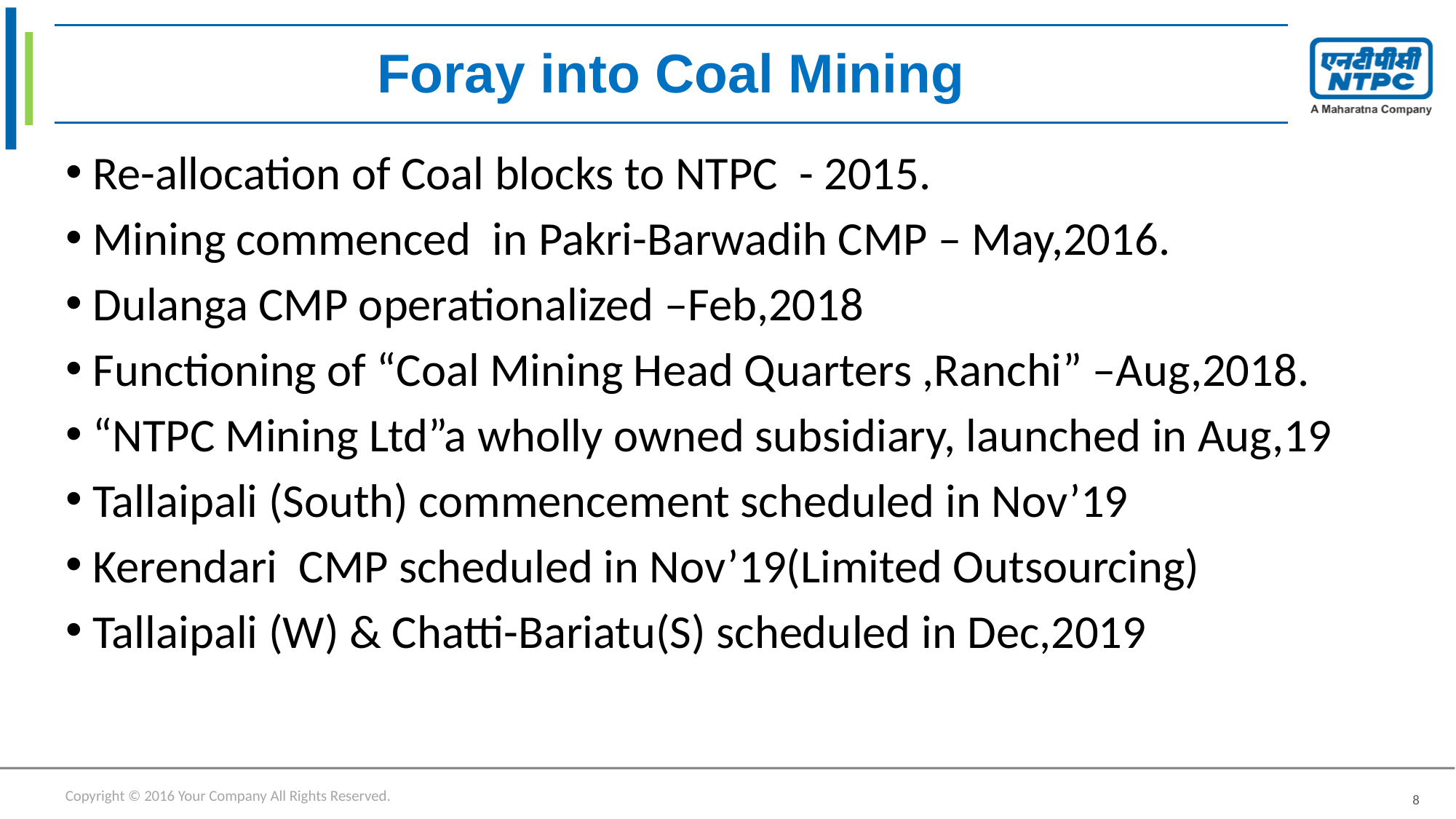

# Foray into Coal Mining
Re-allocation of Coal blocks to NTPC  - 2015.
Mining commenced  in Pakri-Barwadih CMP – May,2016.
Dulanga CMP operationalized –Feb,2018
Functioning of “Coal Mining Head Quarters ,Ranchi” –Aug,2018.
“NTPC Mining Ltd”a wholly owned subsidiary, launched in Aug,19
Tallaipali (South) commencement scheduled in Nov’19
Kerendari  CMP scheduled in Nov’19(Limited Outsourcing)
Tallaipali (W) & Chatti-Bariatu(S) scheduled in Dec,2019